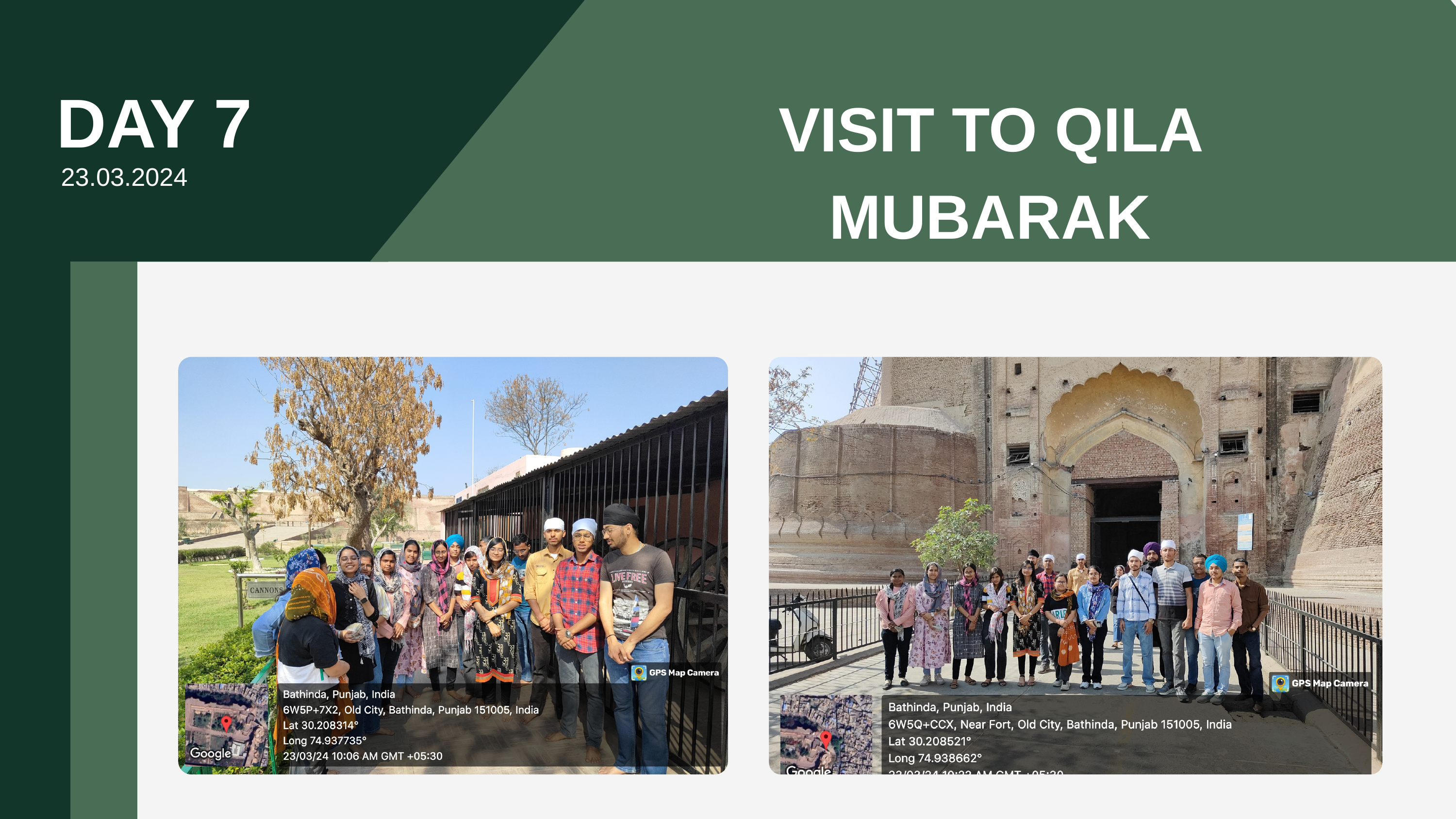

VISIT TO QILA MUBARAK
DAY 7
23.03.2024